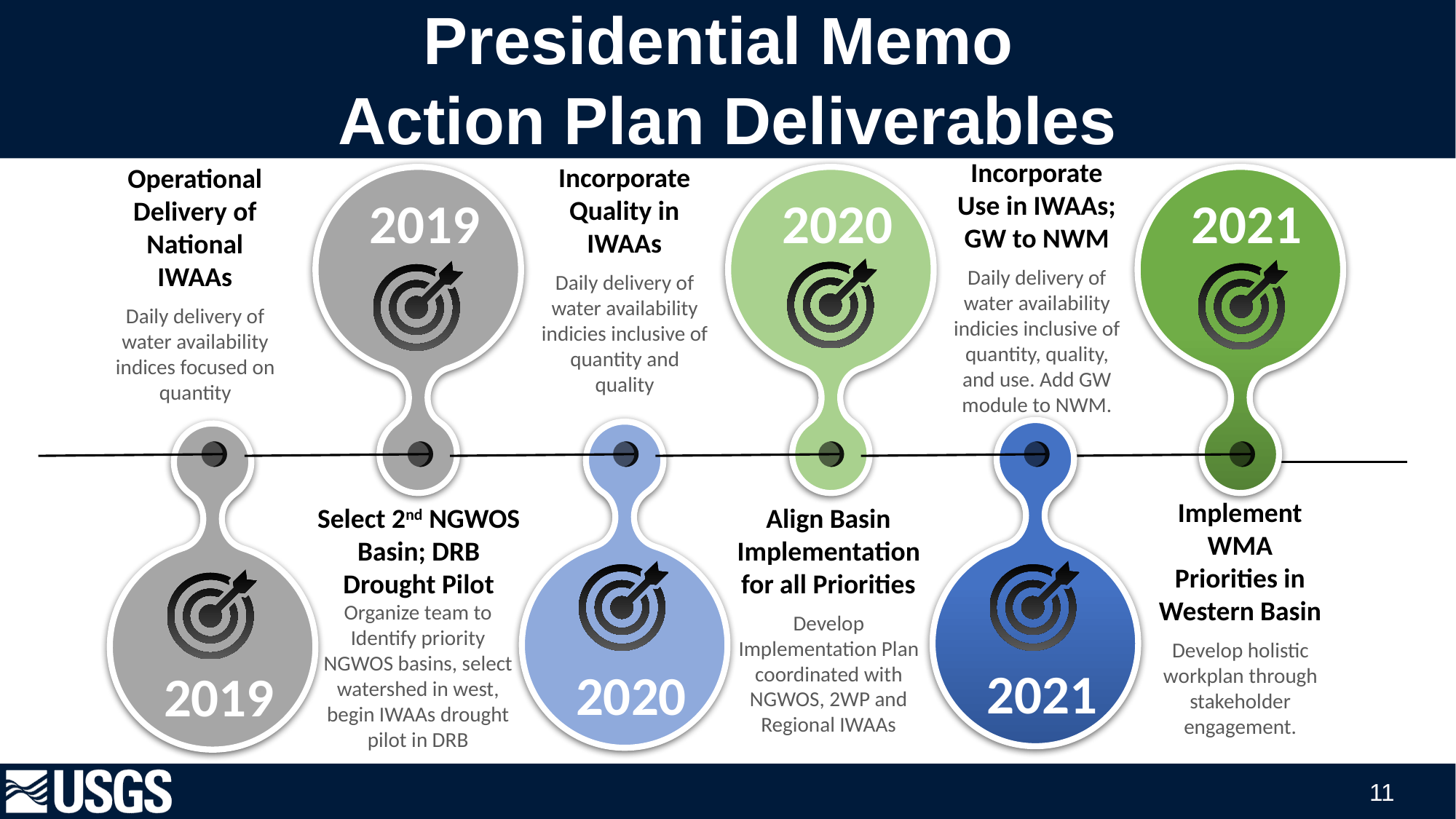

Presidential Memo
Action Plan Deliverables
Incorporate Use in IWAAs;
GW to NWM
Daily delivery of water availability indicies inclusive of quantity, quality, and use. Add GW module to NWM.
Incorporate Quality in IWAAs
Daily delivery of water availability indicies inclusive of quantity and quality
Operational Delivery of National IWAAs
Daily delivery of water availability indices focused on quantity
2019
2020
2021

2021
2020
2019

Implement WMA Priorities in Western Basin
Develop holistic workplan through stakeholder engagement.
Align Basin Implementation for all Priorities
Develop Implementation Plan coordinated with NGWOS, 2WP and Regional IWAAs
Select 2nd NGWOS Basin; DRB Drought Pilot
Organize team to Identify priority NGWOS basins, select watershed in west, begin IWAAs drought pilot in DRB

11